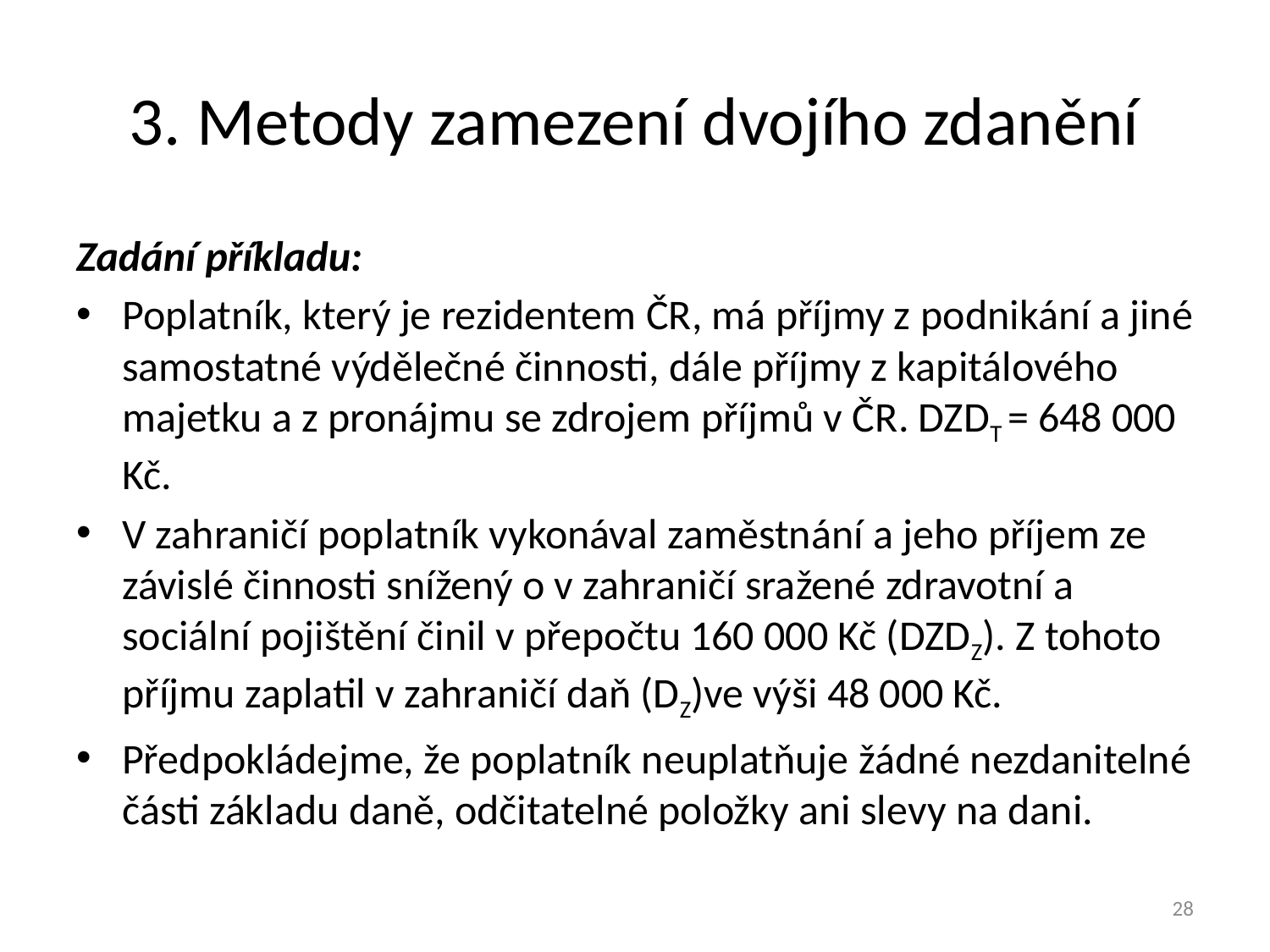

# 3. Metody zamezení dvojího zdanění
Zadání příkladu:
Poplatník, který je rezidentem ČR, má příjmy z podnikání a jiné samostatné výdělečné činnosti, dále příjmy z kapitálového majetku a z pronájmu se zdrojem příjmů v ČR. DZDT = 648 000 Kč.
V zahraničí poplatník vykonával zaměstnání a jeho příjem ze závislé činnosti snížený o v zahraničí sražené zdravotní a sociální pojištění činil v přepočtu 160 000 Kč (DZDZ). Z tohoto příjmu zaplatil v zahraničí daň (DZ)ve výši 48 000 Kč.
Předpokládejme, že poplatník neuplatňuje žádné nezdanitelné části základu daně, odčitatelné položky ani slevy na dani.

28